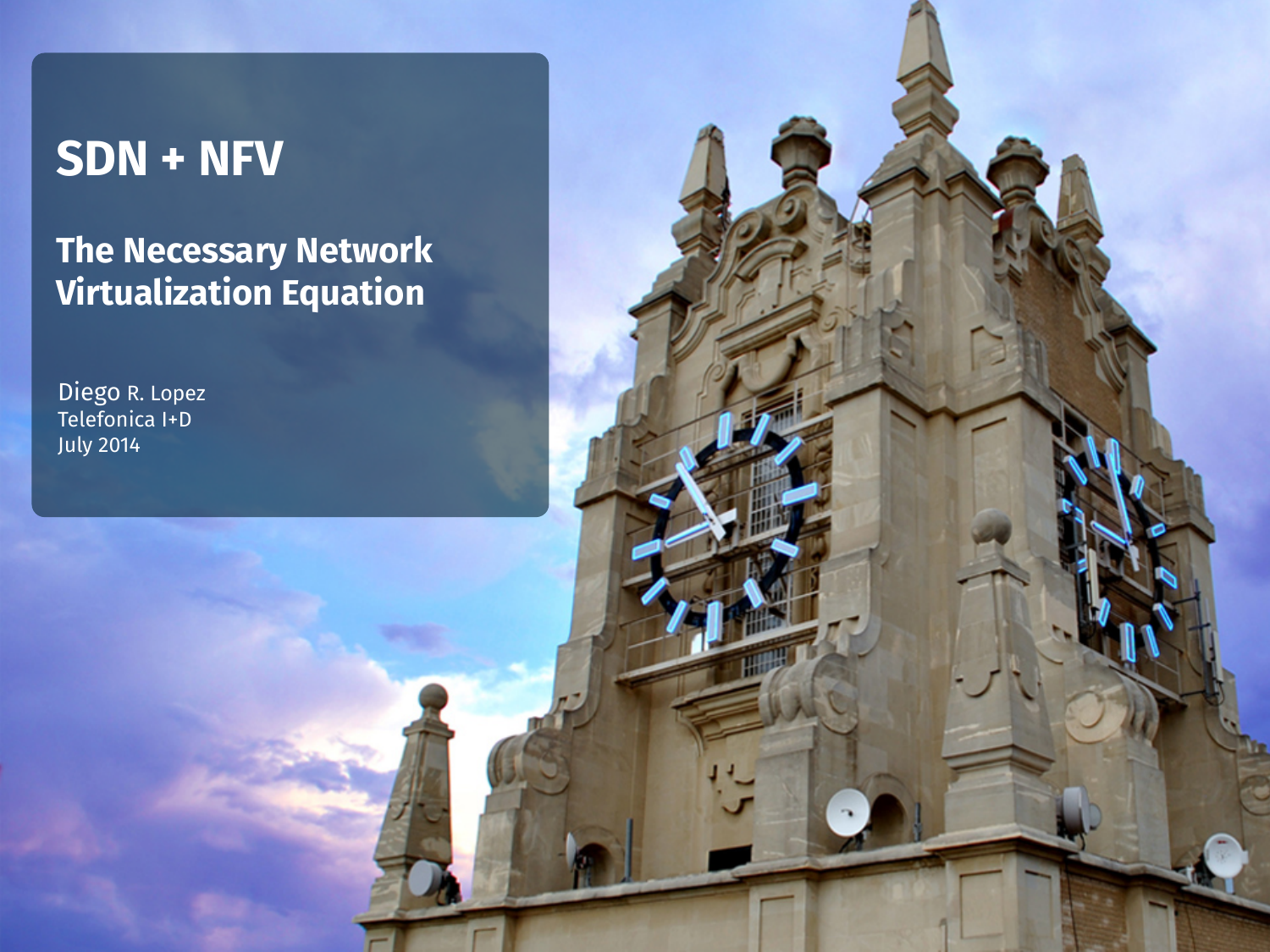

SDN + NFV

The Necessary Network Virtualization Equation
Diego R. Lopez
Telefonica I+D
July 2014